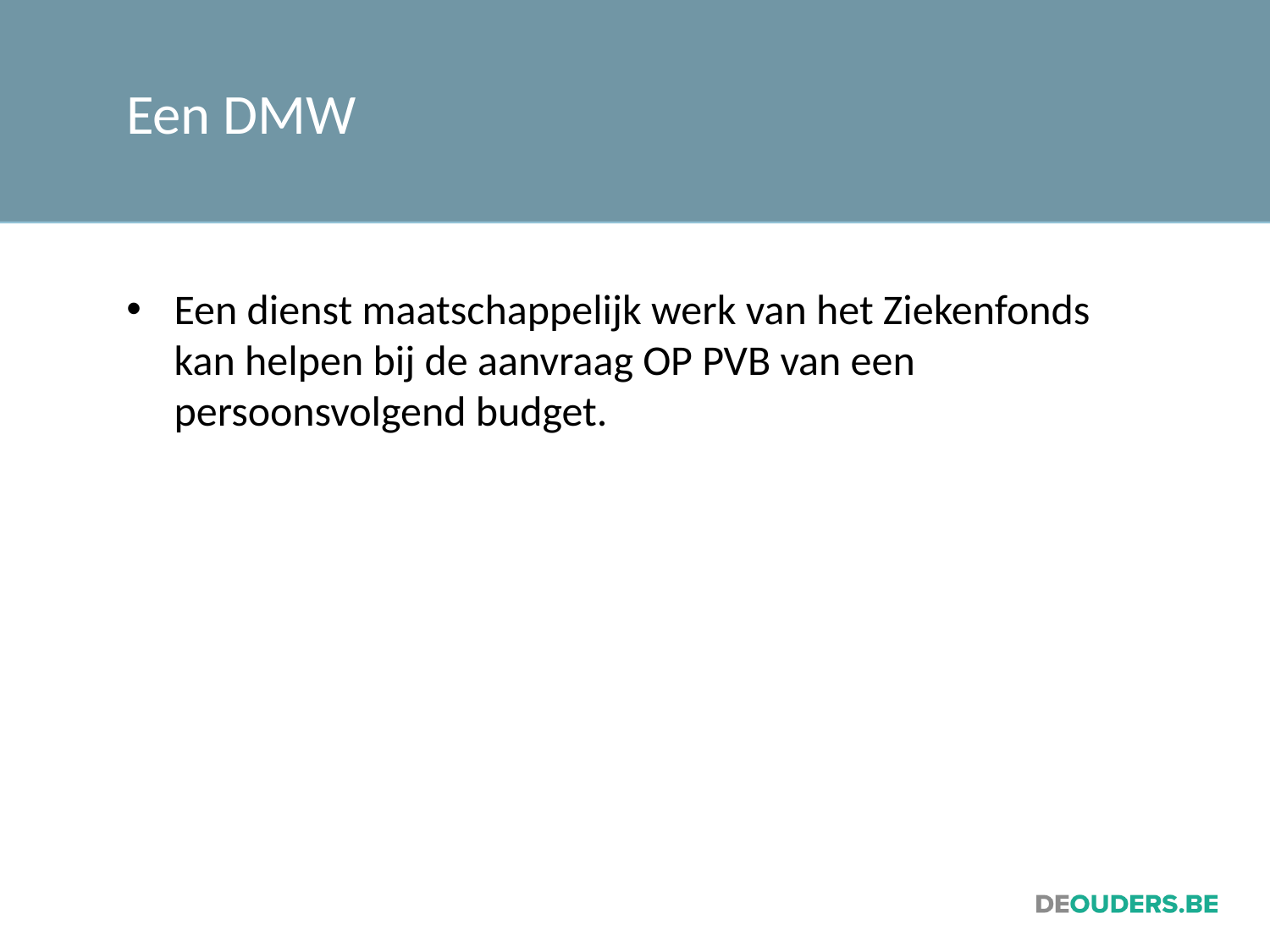

# Een DMW
Een dienst maatschappelijk werk van het Ziekenfonds kan helpen bij de aanvraag OP PVB van een persoonsvolgend budget.